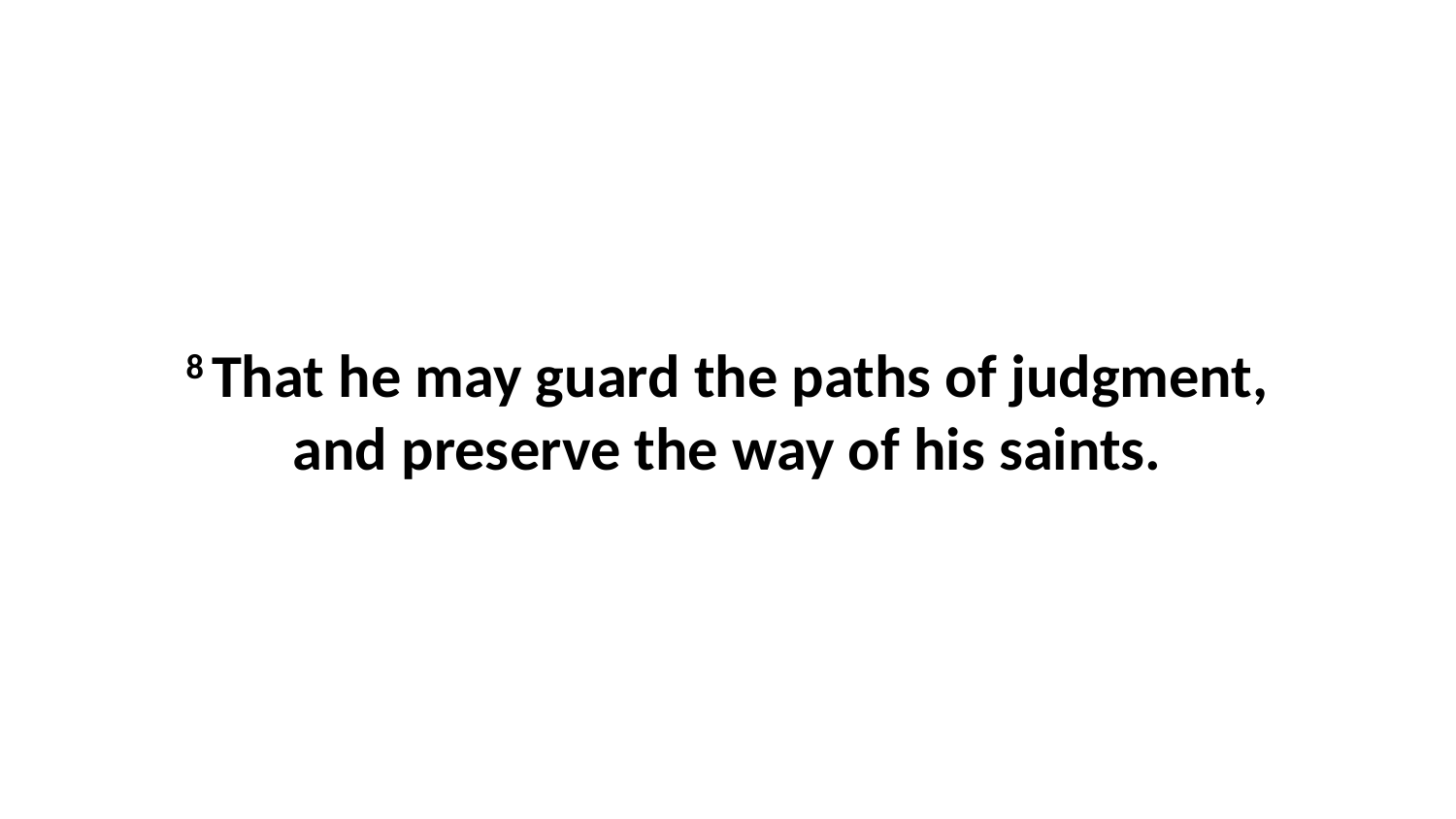

8 That he may guard the paths of judgment, and preserve the way of his saints.